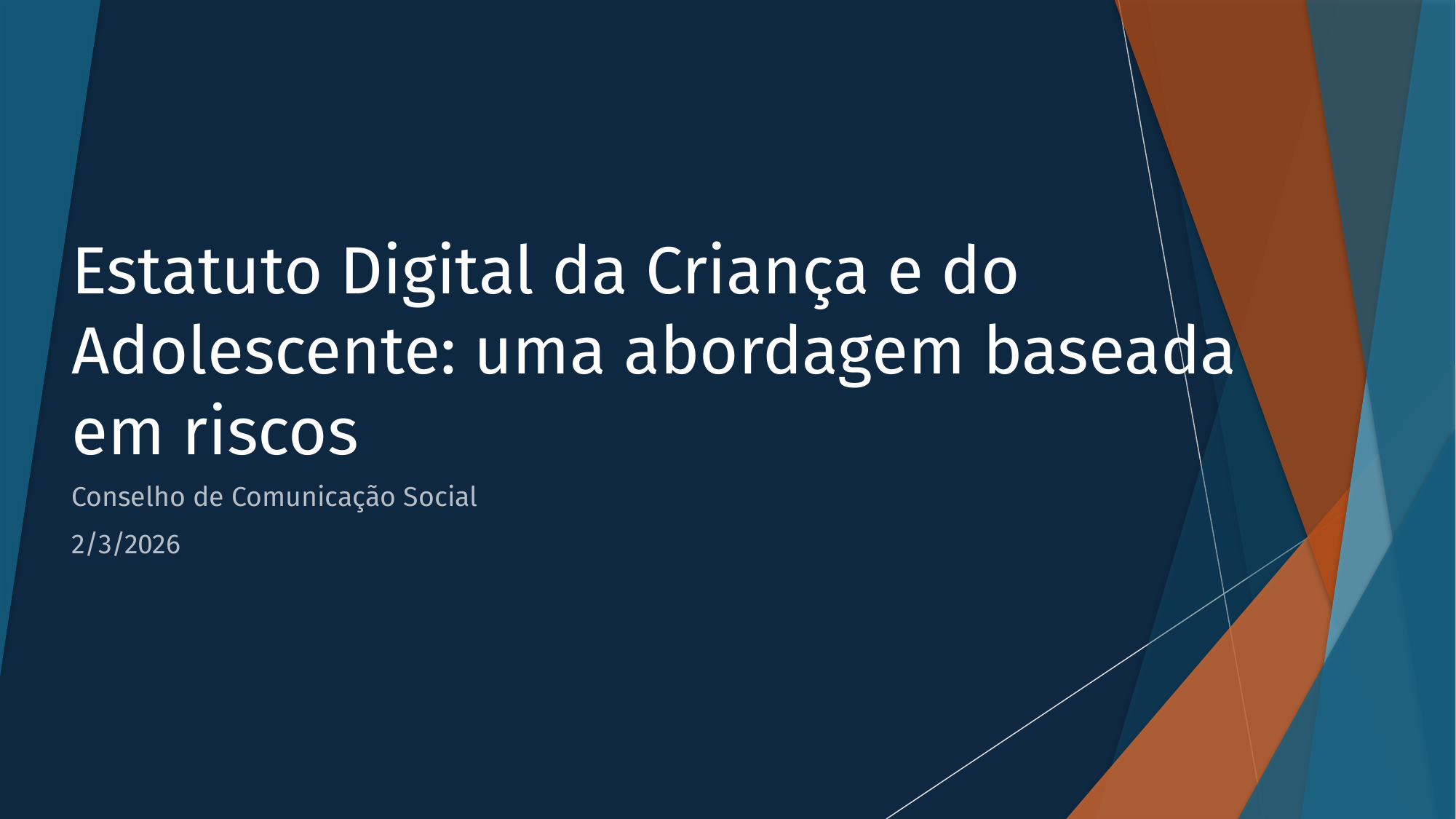

# Estatuto Digital da Criança e do Adolescente: uma abordagem baseada em riscos
Conselho de Comunicação Social
2/3/2026